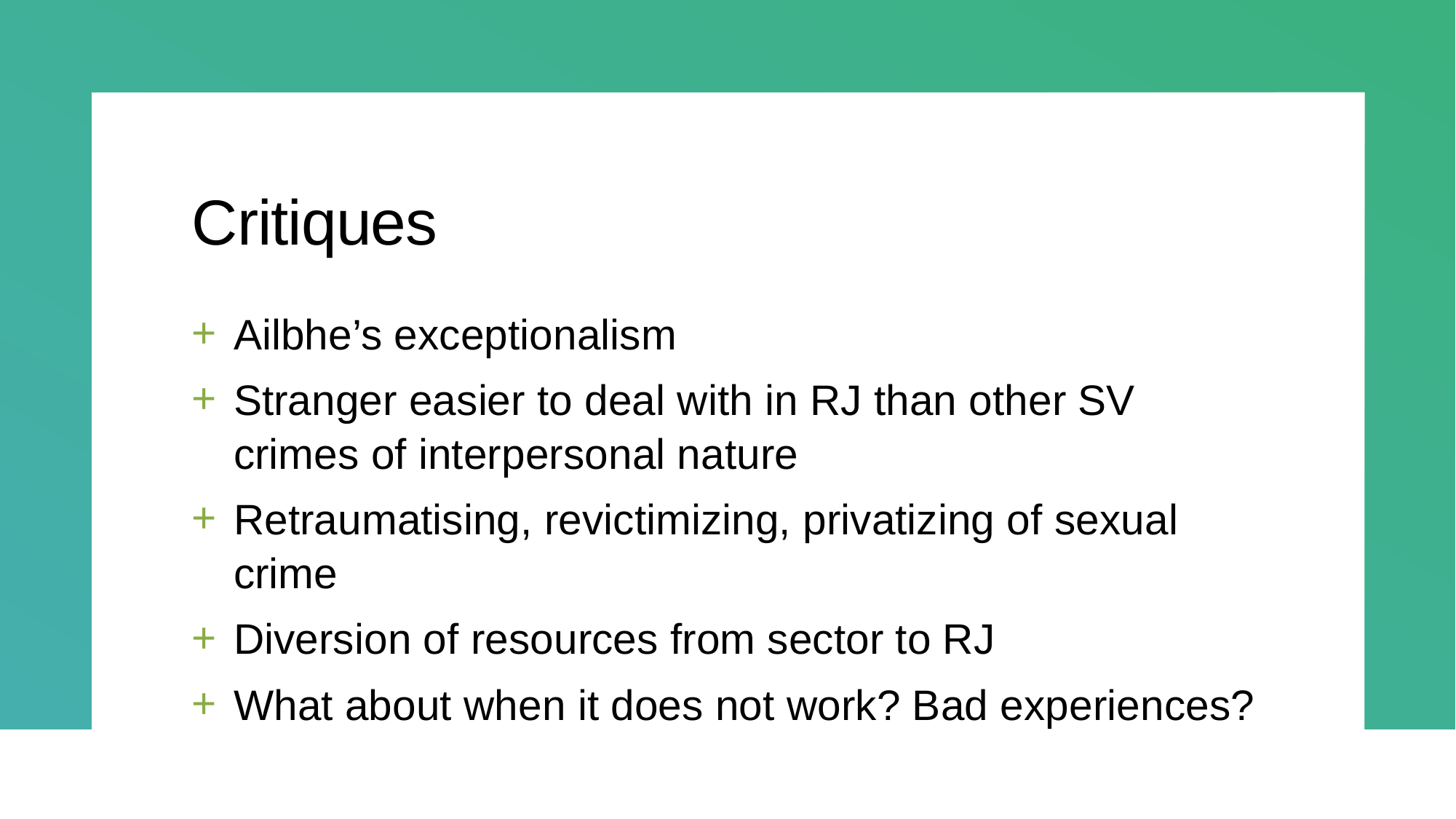

# Critiques
Ailbhe’s exceptionalism
Stranger easier to deal with in RJ than other SV crimes of interpersonal nature
Retraumatising, revictimizing, privatizing of sexual crime
Diversion of resources from sector to RJ
What about when it does not work? Bad experiences?